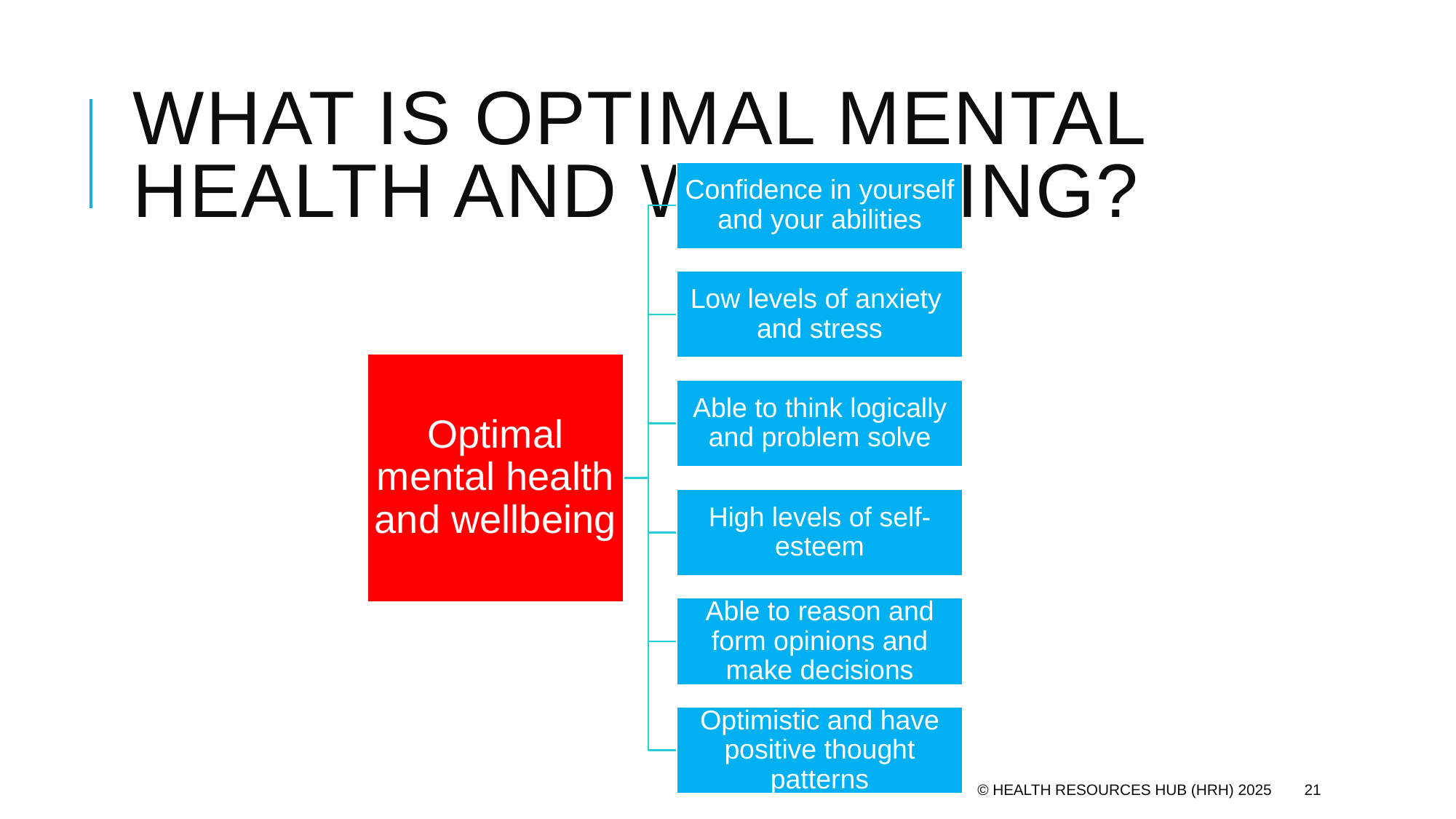

# What is optimal mental health and wellbeing?

Optimal mental health and wellbeing
Confidence in yourself and your abilities
Low levels of anxiety  and stress
Able to think logically and problem solve
High levels of self-esteem
Able to reason and form opinions and make decisions
Optimistic and have positive thought patterns
© Health Resources Hub (HRH) 2025
21